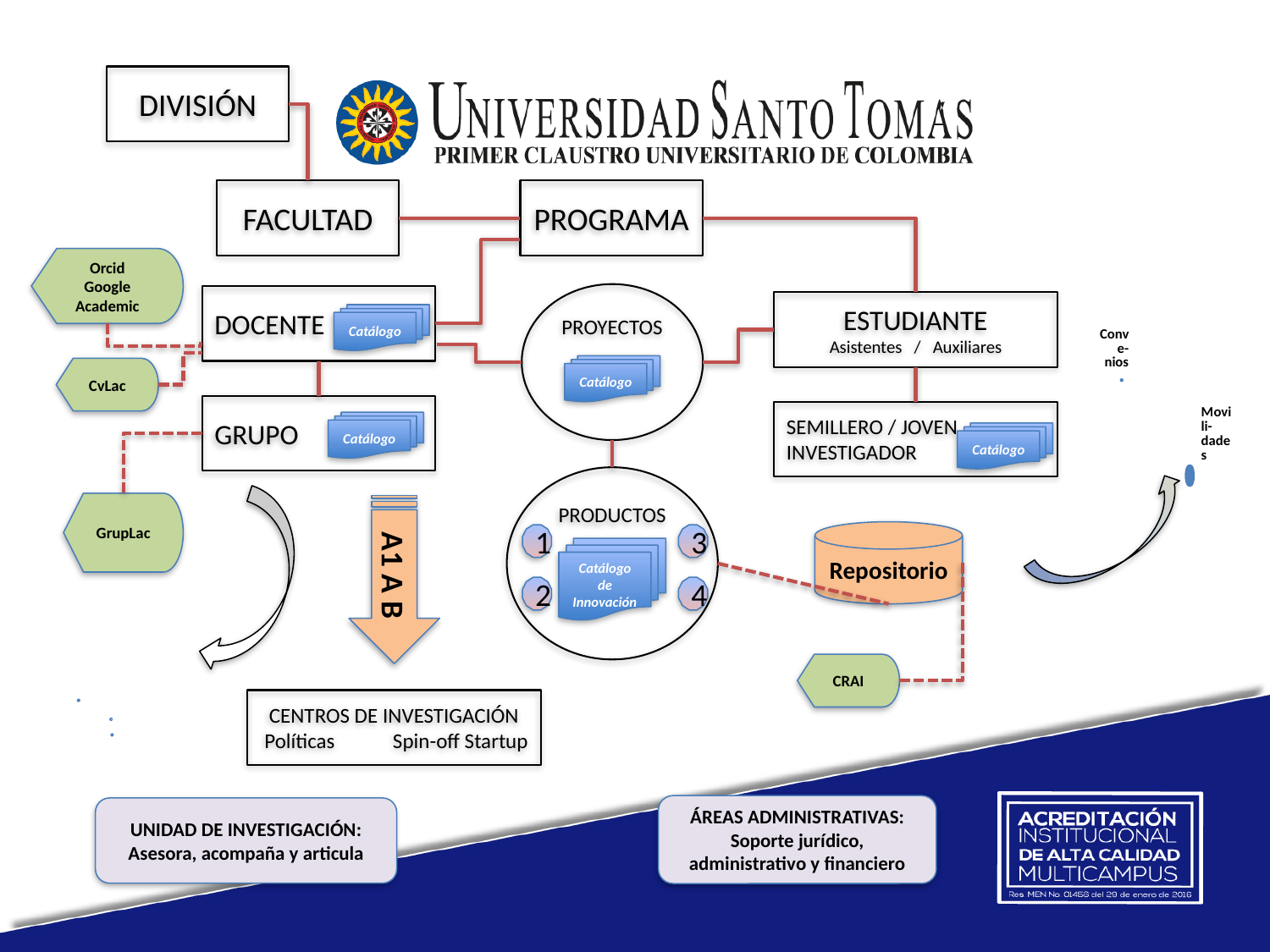

DIVISIÓN
FACULTAD
PROGRAMA
Orcid Google Academic
PROYECTOS
DOCENTE
ESTUDIANTE
Asistentes   /   Auxiliares
Catálogo
Conve-nios
Movili-dades
Catálogo
CvLac
GRUPO
SEMILLERO / JOVEN INVESTIGADOR
Catálogo
Catálogo

PRODUCTOS

GrupLac
Repositorio
1
3
A1 A B
Catálogo de Innovación
2
4
RED 1
CRAI
CENTROS DE INVESTIGACIÓN
Políticas            Spin-off Startup
ÁREAS ADMINISTRATIVAS: Soporte jurídico, administrativo y financiero
UNIDAD DE INVESTIGACIÓN: Asesora, acompaña y articula